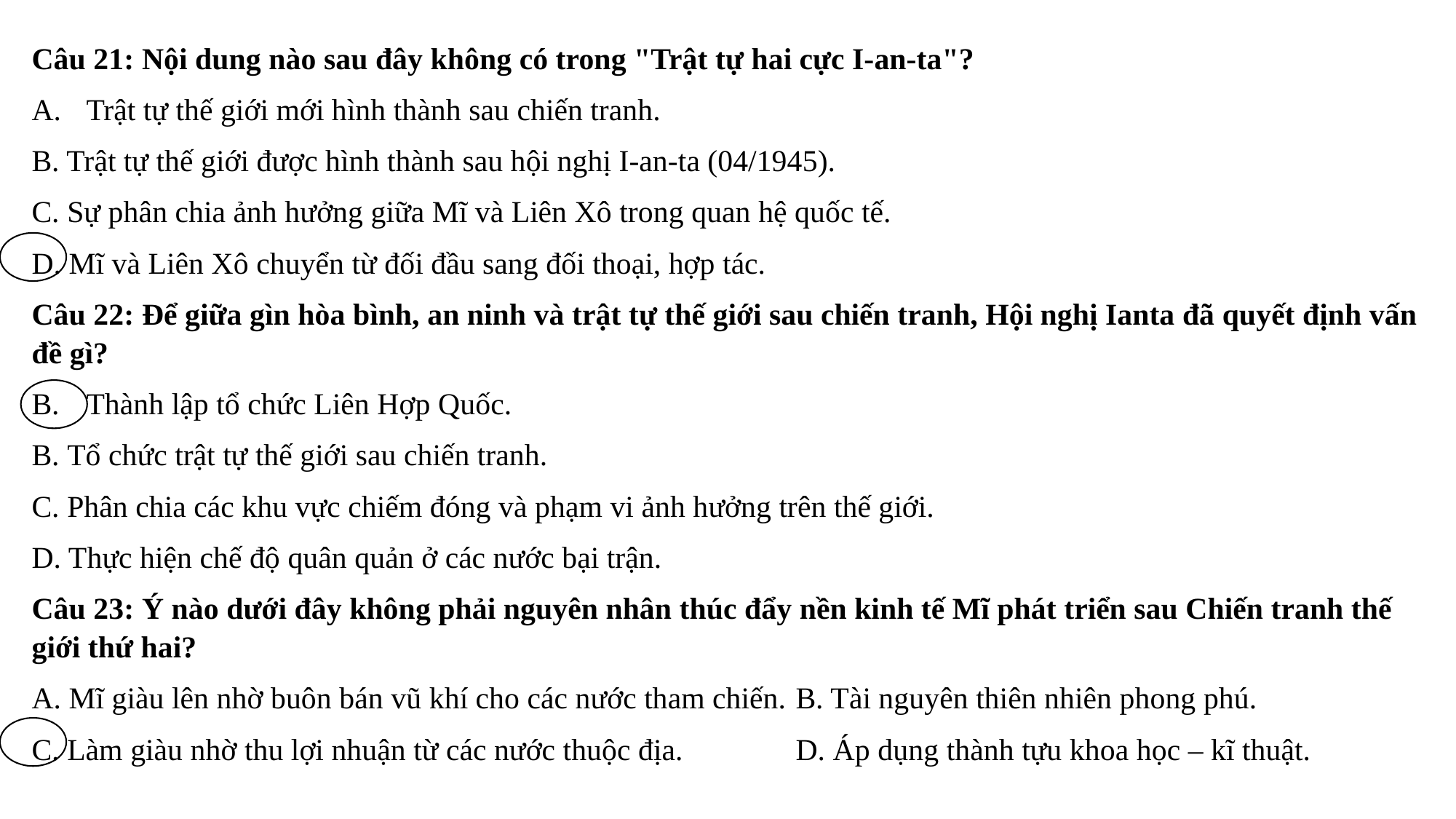

Câu 21: Nội dung nào sau đây không có trong "Trật tự hai cực I-an-ta"?
Trật tự thế giới mới hình thành sau chiến tranh.
B. Trật tự thế giới được hình thành sau hội nghị I-an-ta (04/1945).
C. Sự phân chia ảnh hưởng giữa Mĩ và Liên Xô trong quan hệ quốc tế.
D. Mĩ và Liên Xô chuyển từ đối đầu sang đối thoại, hợp tác.
Câu 22: Để giữa gìn hòa bình, an ninh và trật tự thế giới sau chiến tranh, Hội nghị Ianta đã quyết định vấn đề gì?
Thành lập tổ chức Liên Hợp Quốc.
B. Tổ chức trật tự thế giới sau chiến tranh.
C. Phân chia các khu vực chiếm đóng và phạm vi ảnh hưởng trên thế giới.
D. Thực hiện chế độ quân quản ở các nước bại trận.
Câu 23: Ý nào dưới đây không phải nguyên nhân thúc đẩy nền kinh tế Mĩ phát triển sau Chiến tranh thế giới thứ hai?
A. Mĩ giàu lên nhờ buôn bán vũ khí cho các nước tham chiến.	B. Tài nguyên thiên nhiên phong phú.
C. Làm giàu nhờ thu lợi nhuận từ các nước thuộc địa.		D. Áp dụng thành tựu khoa học – kĩ thuật.